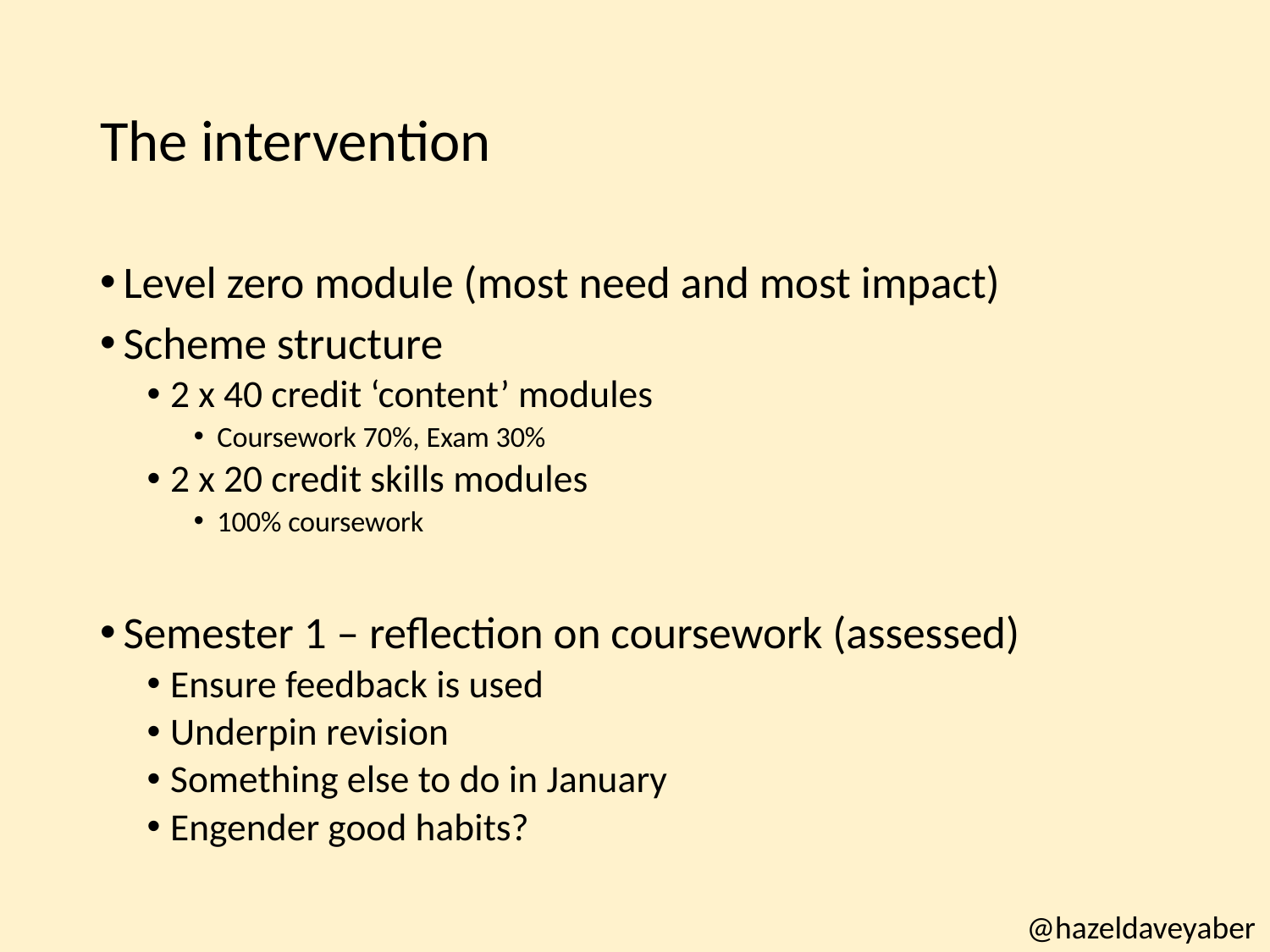

# The intervention
Level zero module (most need and most impact)
Scheme structure
2 x 40 credit ‘content’ modules
Coursework 70%, Exam 30%
2 x 20 credit skills modules
100% coursework

Semester 1 – reflection on coursework (assessed)
Ensure feedback is used
Underpin revision
Something else to do in January
Engender good habits?
@hazeldaveyaber